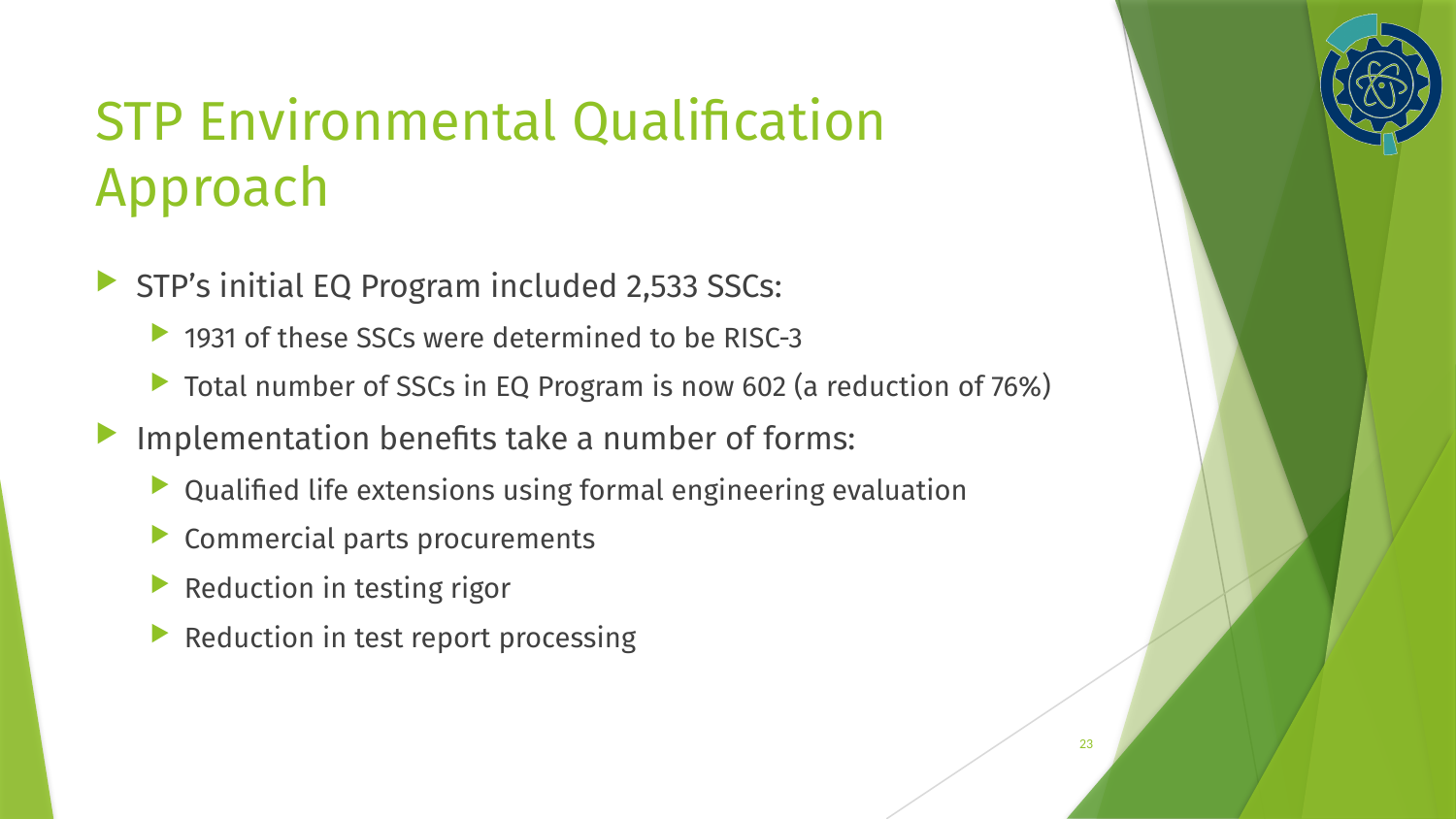

# STP Environmental Qualification Approach
STP’s initial EQ Program included 2,533 SSCs:
1931 of these SSCs were determined to be RISC-3
Total number of SSCs in EQ Program is now 602 (a reduction of 76%)
Implementation benefits take a number of forms:
Qualified life extensions using formal engineering evaluation
Commercial parts procurements
Reduction in testing rigor
Reduction in test report processing

23